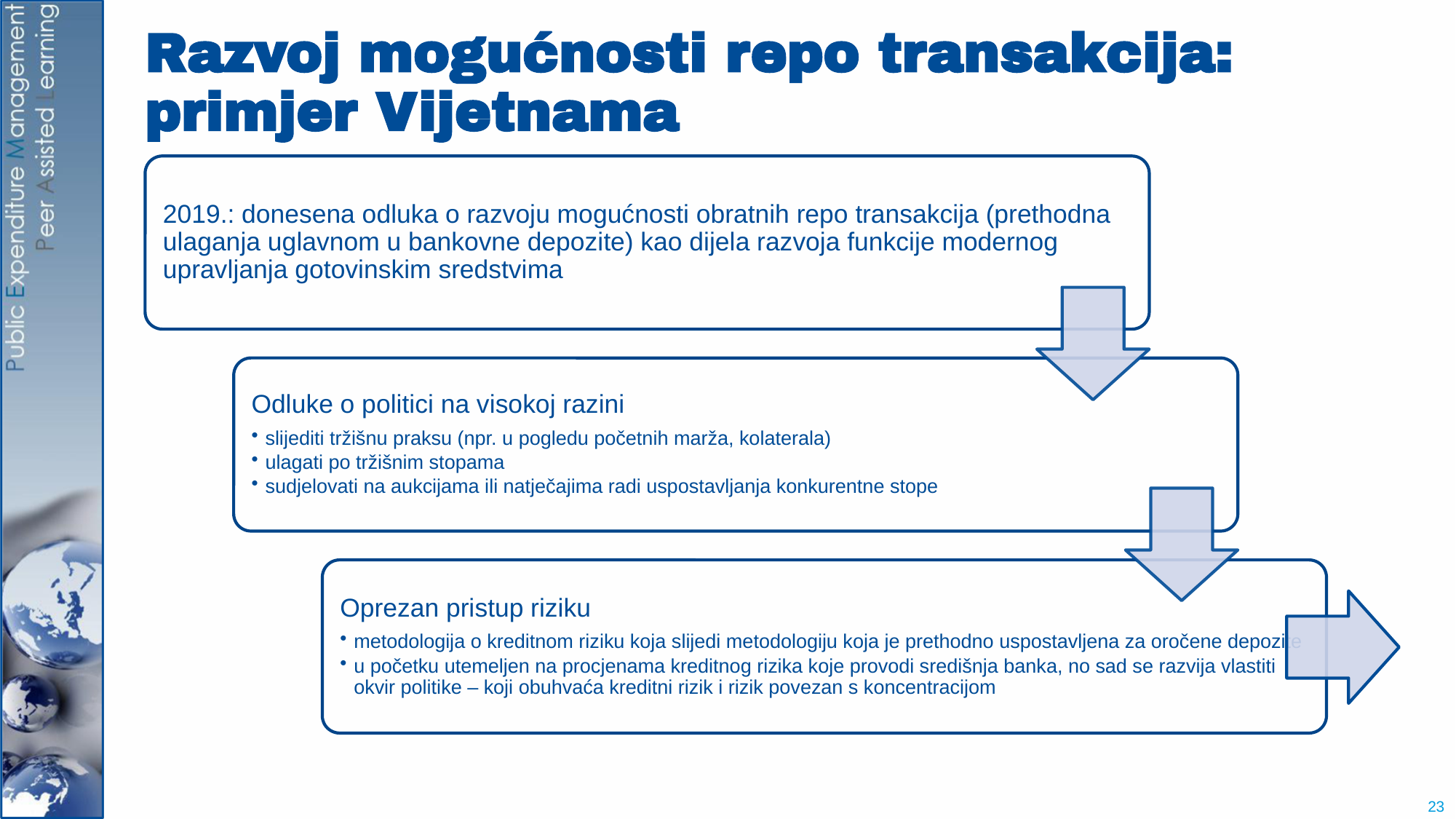

# Razvoj mogućnosti repo transakcija: primjer Vijetnama
2019.: donesena odluka o razvoju mogućnosti obratnih repo transakcija (prethodna ulaganja uglavnom u bankovne depozite) kao dijela razvoja funkcije modernog upravljanja gotovinskim sredstvima
Odluke o politici na visokoj razini
slijediti tržišnu praksu (npr. u pogledu početnih marža, kolaterala)
ulagati po tržišnim stopama
sudjelovati na aukcijama ili natječajima radi uspostavljanja konkurentne stope
Oprezan pristup riziku
metodologija o kreditnom riziku koja slijedi metodologiju koja je prethodno uspostavljena za oročene depozite
u početku utemeljen na procjenama kreditnog rizika koje provodi središnja banka, no sad se razvija vlastiti okvir politike – koji obuhvaća kreditni rizik i rizik povezan s koncentracijom